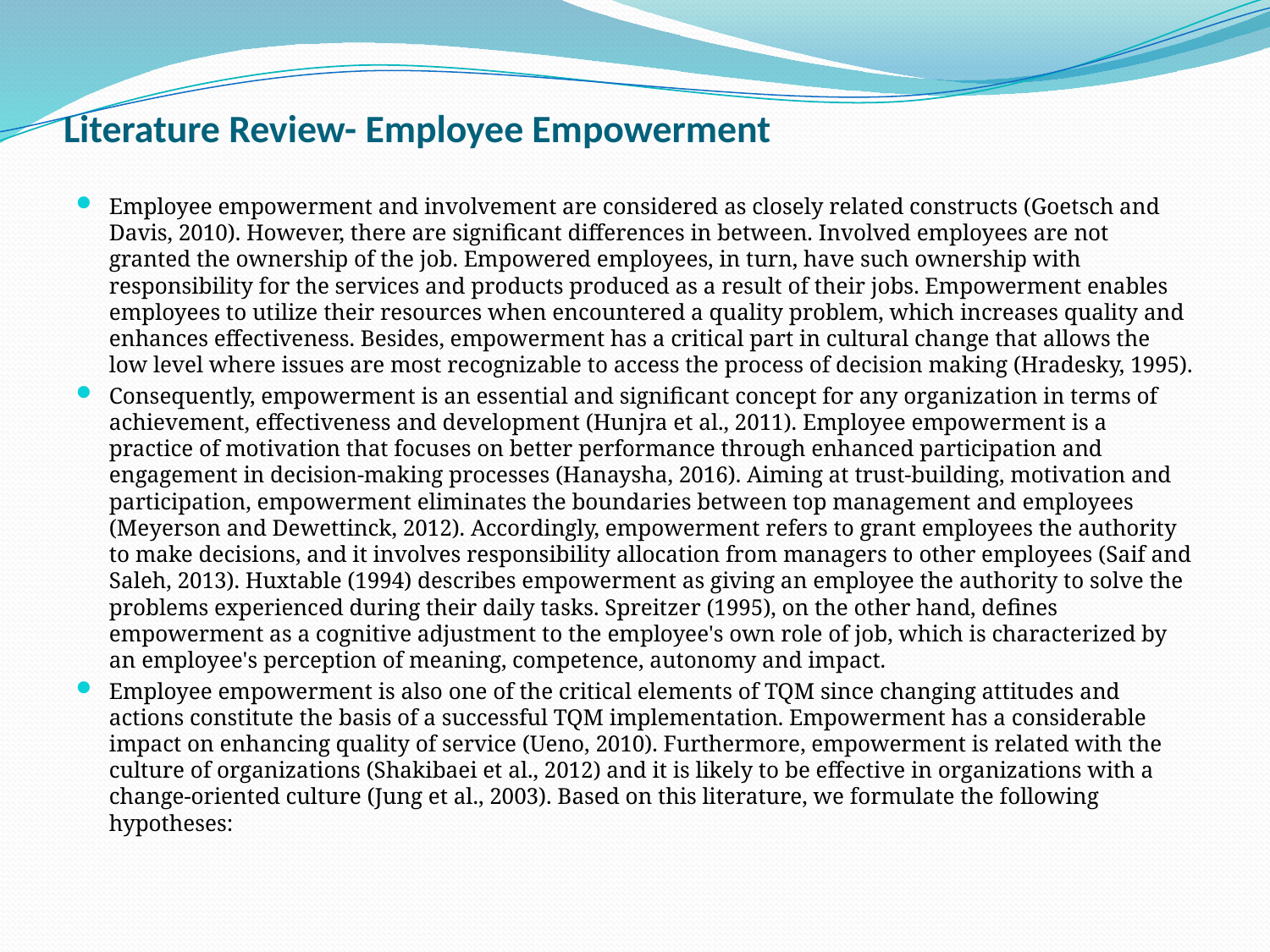

# Literature Review- Employee Empowerment
Employee empowerment and involvement are considered as closely related constructs (Goetsch and Davis, 2010). However, there are significant differences in between. Involved employees are not granted the ownership of the job. Empowered employees, in turn, have such ownership with responsibility for the services and products produced as a result of their jobs. Empowerment enables employees to utilize their resources when encountered a quality problem, which increases quality and enhances effectiveness. Besides, empowerment has a critical part in cultural change that allows the low level where issues are most recognizable to access the process of decision making (Hradesky, 1995).
Consequently, empowerment is an essential and significant concept for any organization in terms of achievement, effectiveness and development (Hunjra et al., 2011). Employee empowerment is a practice of motivation that focuses on better performance through enhanced participation and engagement in decision-making processes (Hanaysha, 2016). Aiming at trust-building, motivation and participation, empowerment eliminates the boundaries between top management and employees (Meyerson and Dewettinck, 2012). Accordingly, empowerment refers to grant employees the authority to make decisions, and it involves responsibility allocation from managers to other employees (Saif and Saleh, 2013). Huxtable (1994) describes empowerment as giving an employee the authority to solve the problems experienced during their daily tasks. Spreitzer (1995), on the other hand, defines empowerment as a cognitive adjustment to the employee's own role of job, which is characterized by an employee's perception of meaning, competence, autonomy and impact.
Employee empowerment is also one of the critical elements of TQM since changing attitudes and actions constitute the basis of a successful TQM implementation. Empowerment has a considerable impact on enhancing quality of service (Ueno, 2010). Furthermore, empowerment is related with the culture of organizations (Shakibaei et al., 2012) and it is likely to be effective in organizations with a change-oriented culture (Jung et al., 2003). Based on this literature, we formulate the following hypotheses: